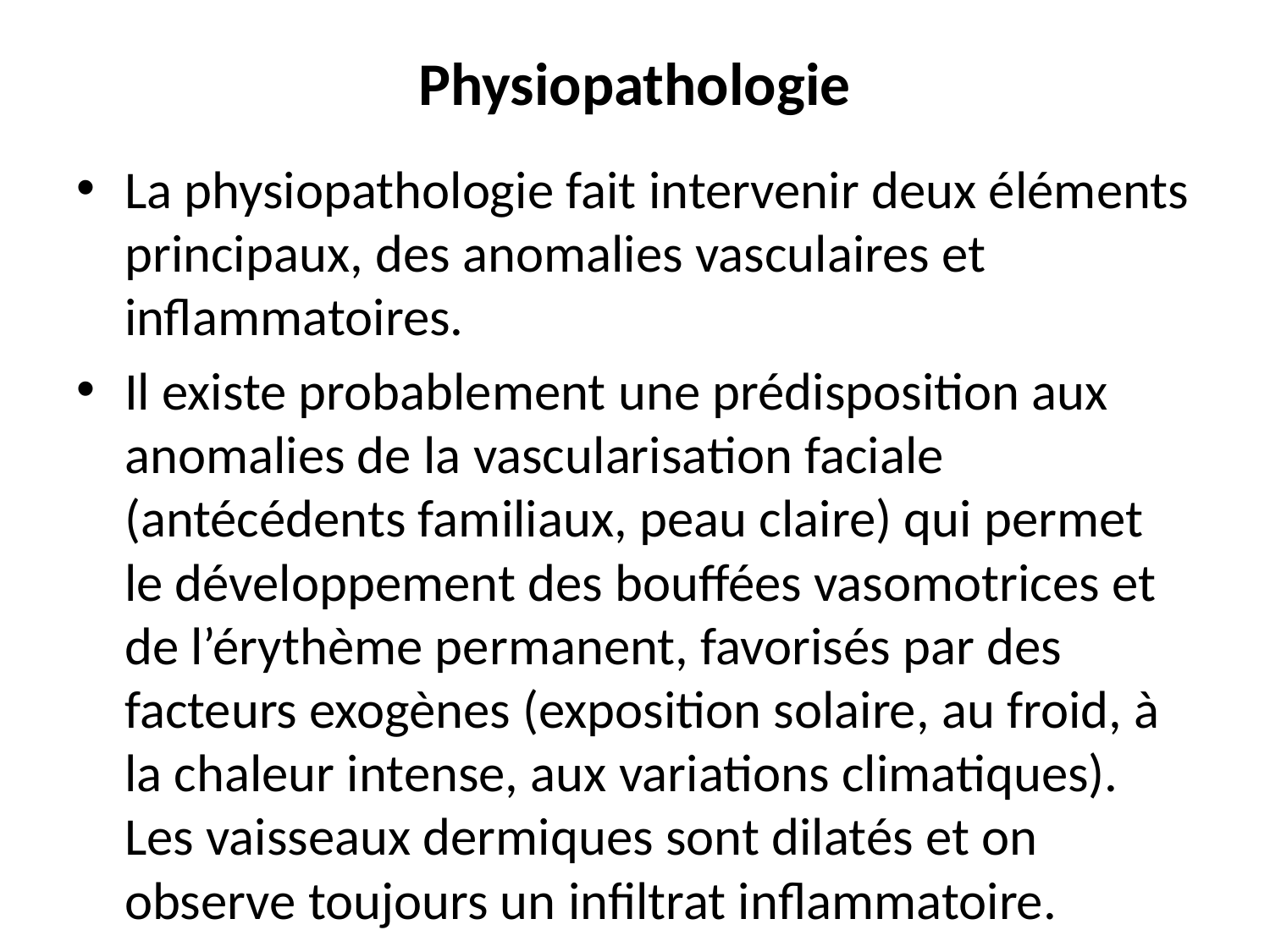

# Physiopathologie
La physiopathologie fait intervenir deux éléments principaux, des anomalies vasculaires et inflammatoires.
Il existe probablement une prédisposition aux anomalies de la vascularisation faciale (antécédents familiaux, peau claire) qui permet le développement des bouffées vasomotrices et de l’érythème permanent, favorisés par des facteurs exogènes (exposition solaire, au froid, à la chaleur intense, aux variations climatiques). Les vaisseaux dermiques sont dilatés et on observe toujours un infiltrat inflammatoire.